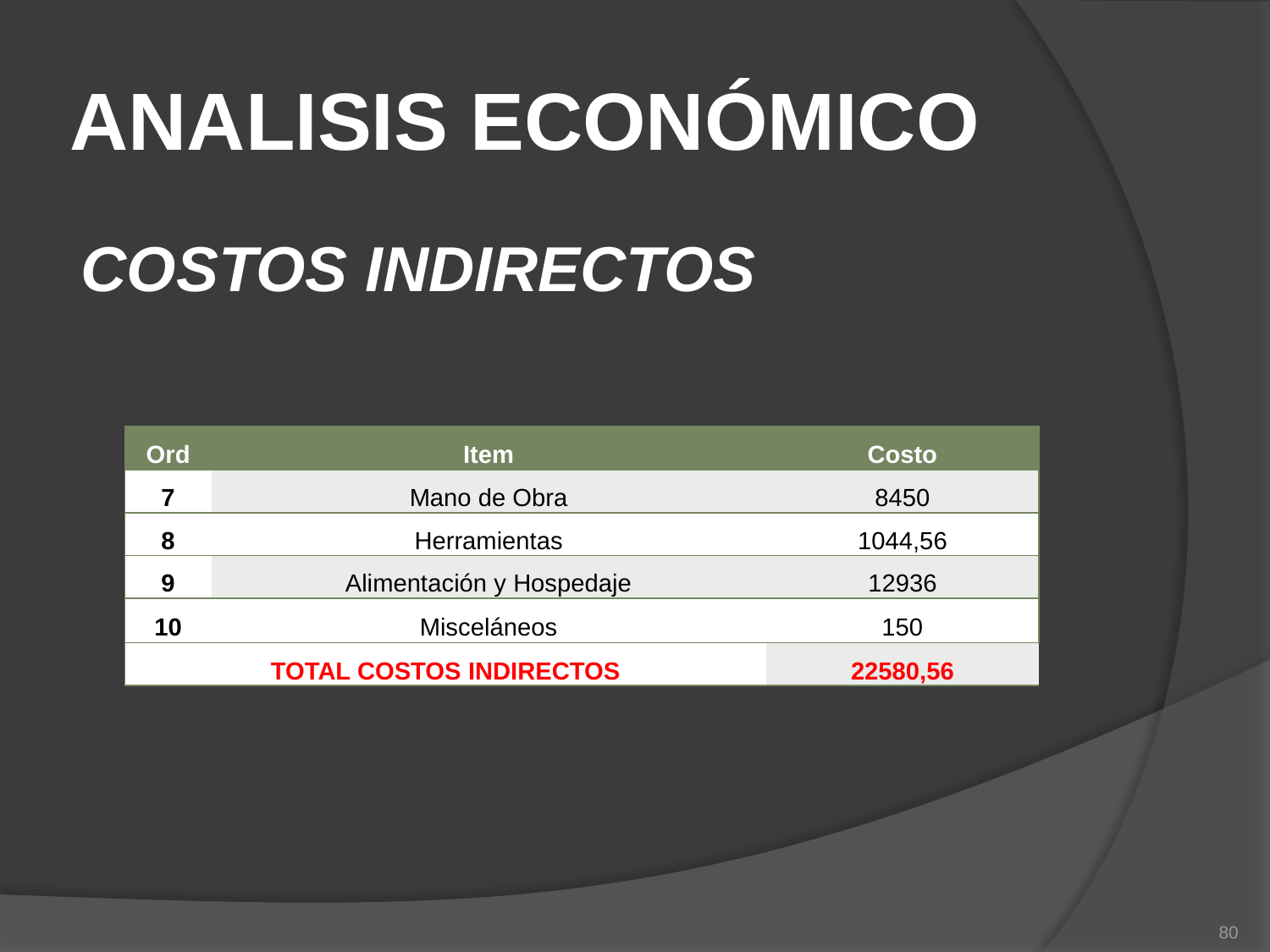

# ANALISIS ECONÓMICO
COSTOS INDIRECTOS
| Ord | Item | Costo |
| --- | --- | --- |
| 7 | Mano de Obra | 8450 |
| 8 | Herramientas | 1044,56 |
| 9 | Alimentación y Hospedaje | 12936 |
| 10 | Misceláneos | 150 |
| TOTAL COSTOS INDIRECTOS |  | 22580,56 |
80